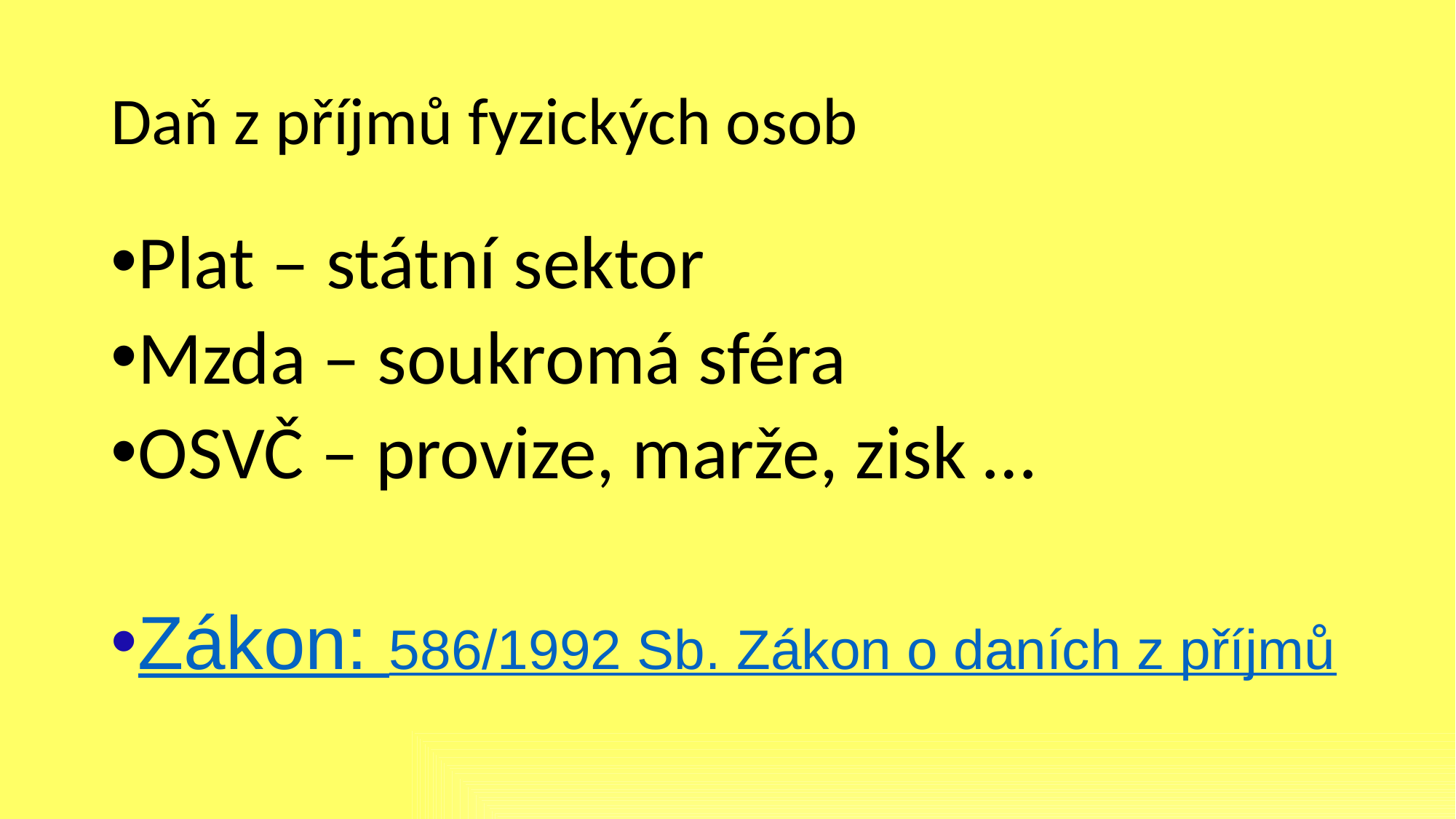

# Daň z příjmů fyzických osob
Plat – státní sektor
Mzda – soukromá sféra
OSVČ – provize, marže, zisk …

Zákon: 586/1992 Sb. Zákon o daních z příjmů